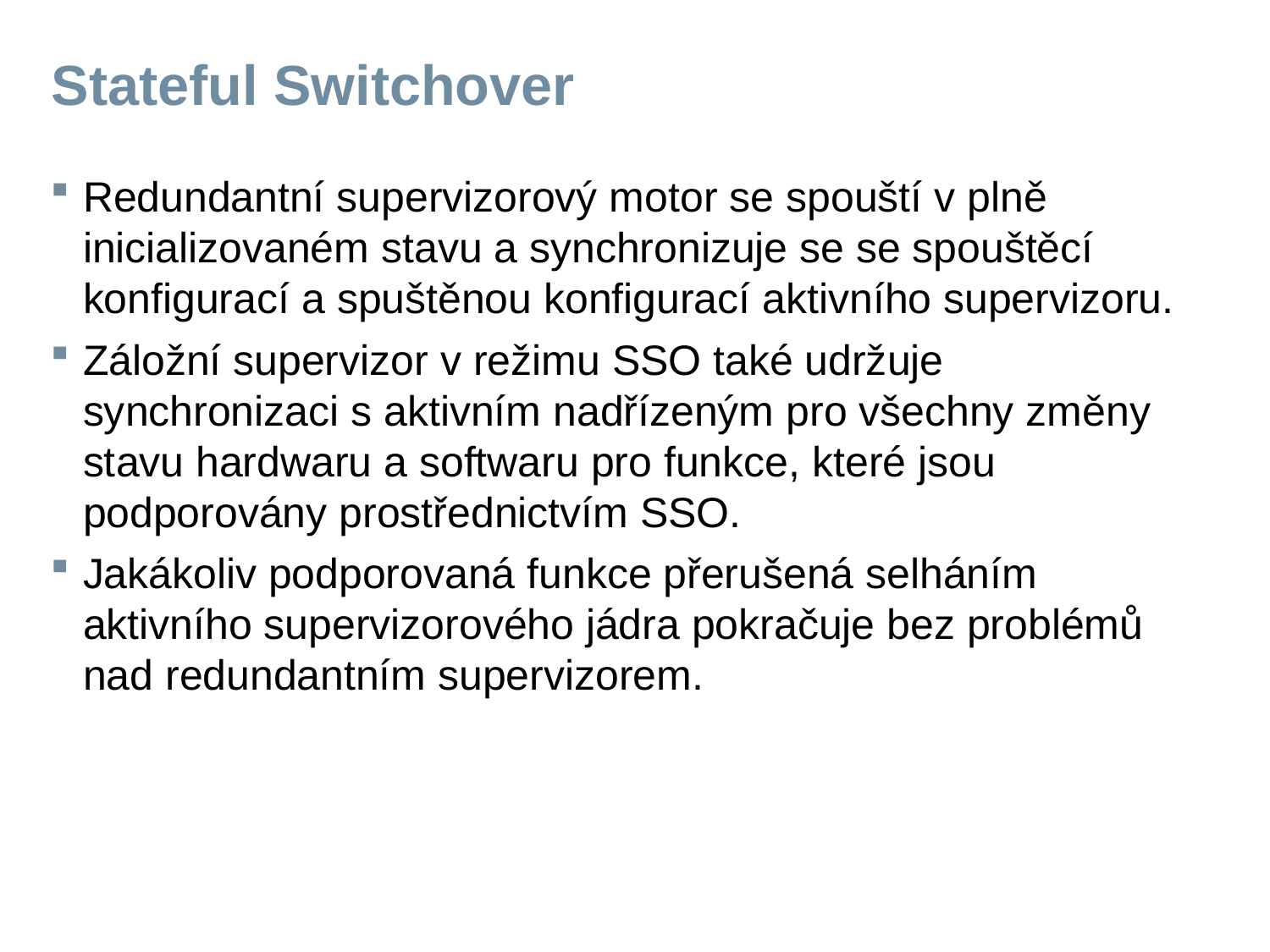

# Stateful Switchover
Redundantní supervizorový motor se spouští v plně inicializovaném stavu a synchronizuje se se spouštěcí konfigurací a spuštěnou konfigurací aktivního supervizoru.
Záložní supervizor v režimu SSO také udržuje synchronizaci s aktivním nadřízeným pro všechny změny stavu hardwaru a softwaru pro funkce, které jsou podporovány prostřednictvím SSO.
Jakákoliv podporovaná funkce přerušená selháním aktivního supervizorového jádra pokračuje bez problémů nad redundantním supervizorem.